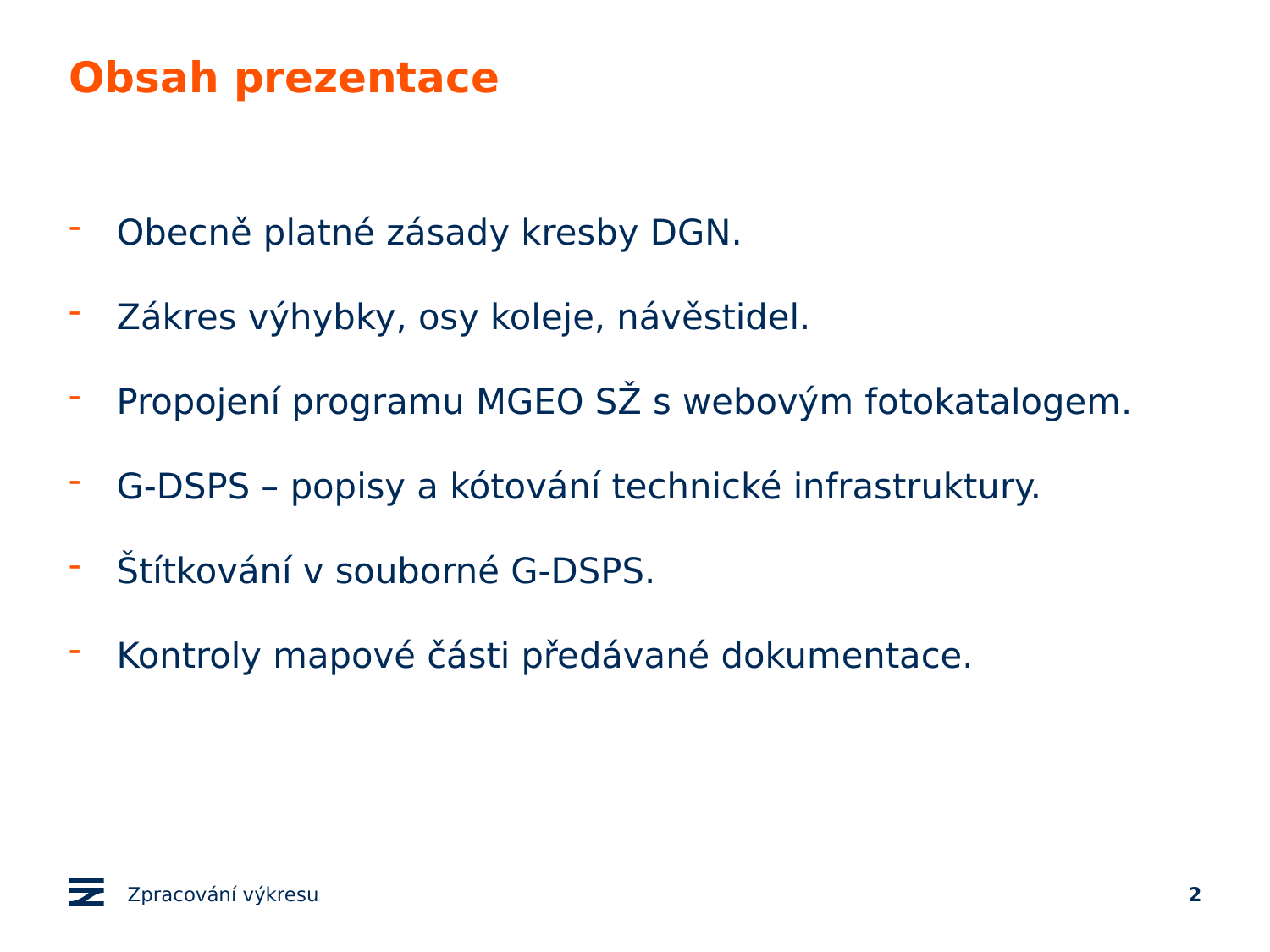

# Obsah prezentace
Obecně platné zásady kresby DGN.

Zákres výhybky, osy koleje, návěstidel.

Propojení programu MGEO SŽ s webovým fotokatalogem.

G-DSPS – popisy a kótování technické infrastruktury.

Štítkování v souborné G-DSPS.

Kontroly mapové části předávané dokumentace.

Zpracování výkresu
2